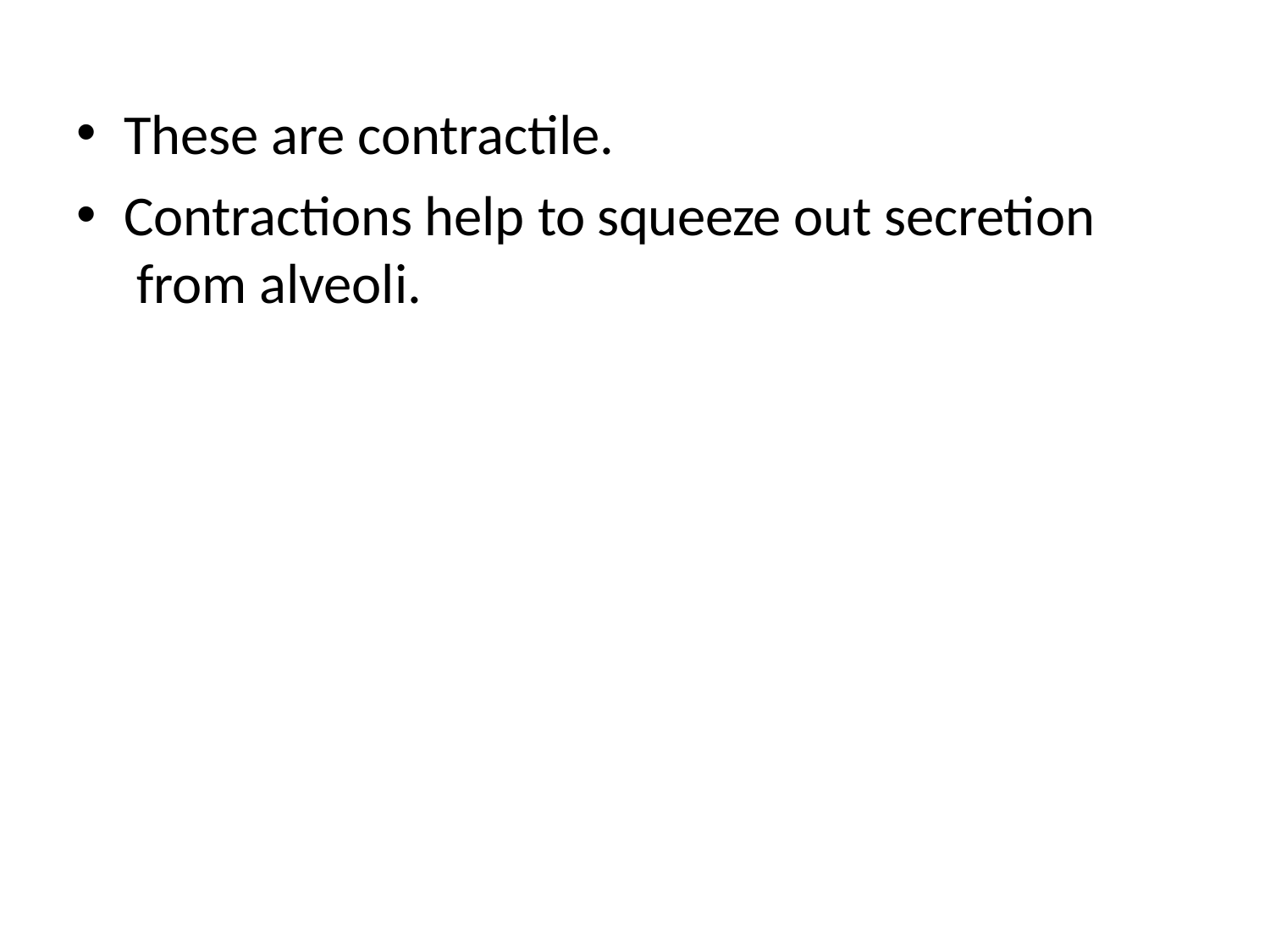

These are contractile.
Contractions help to squeeze out secretion  from alveoli.